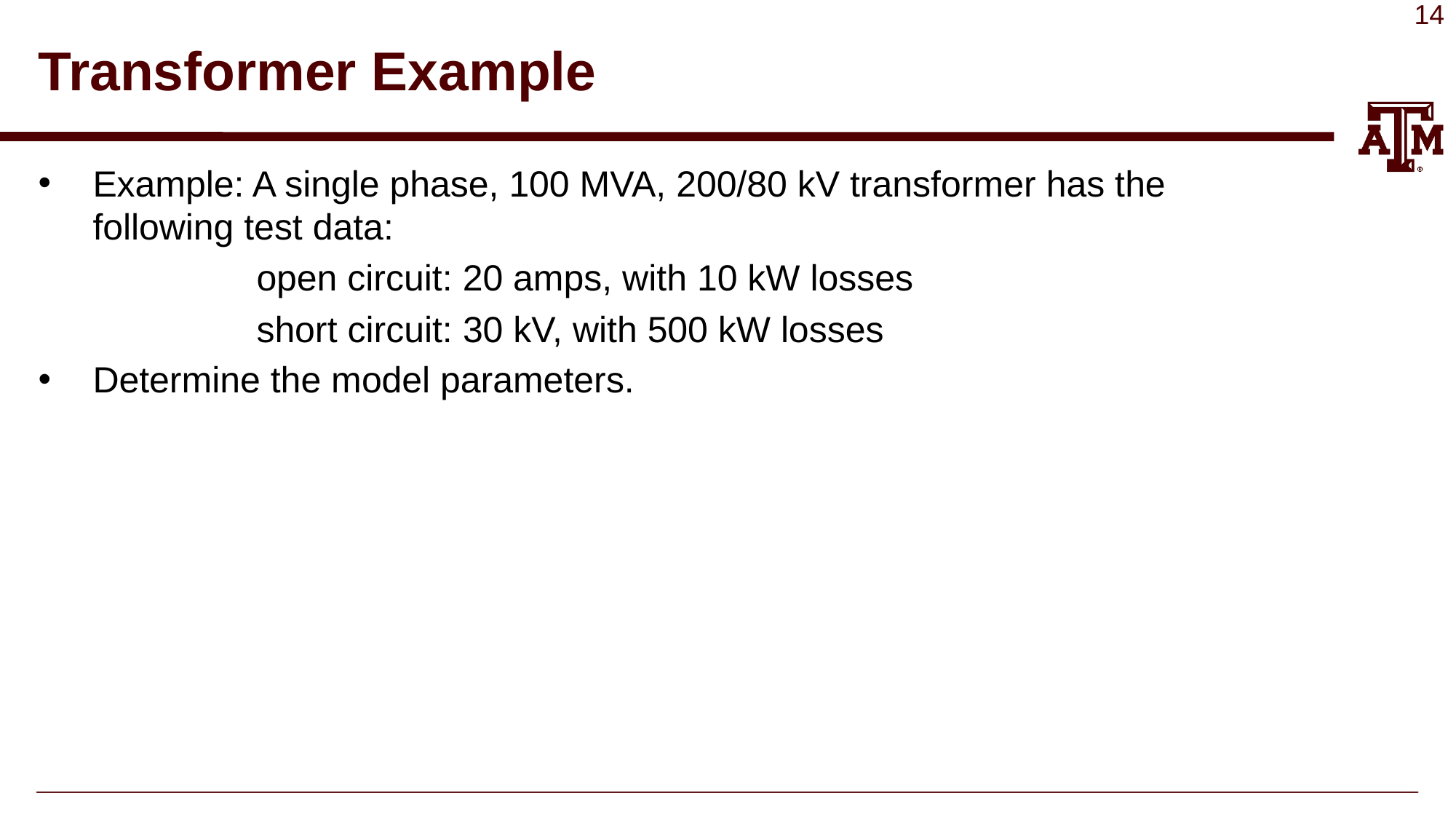

# Transformer Example
Example: A single phase, 100 MVA, 200/80 kV transformer has the following test data:
		open circuit: 20 amps, with 10 kW losses
		short circuit: 30 kV, with 500 kW losses
Determine the model parameters.